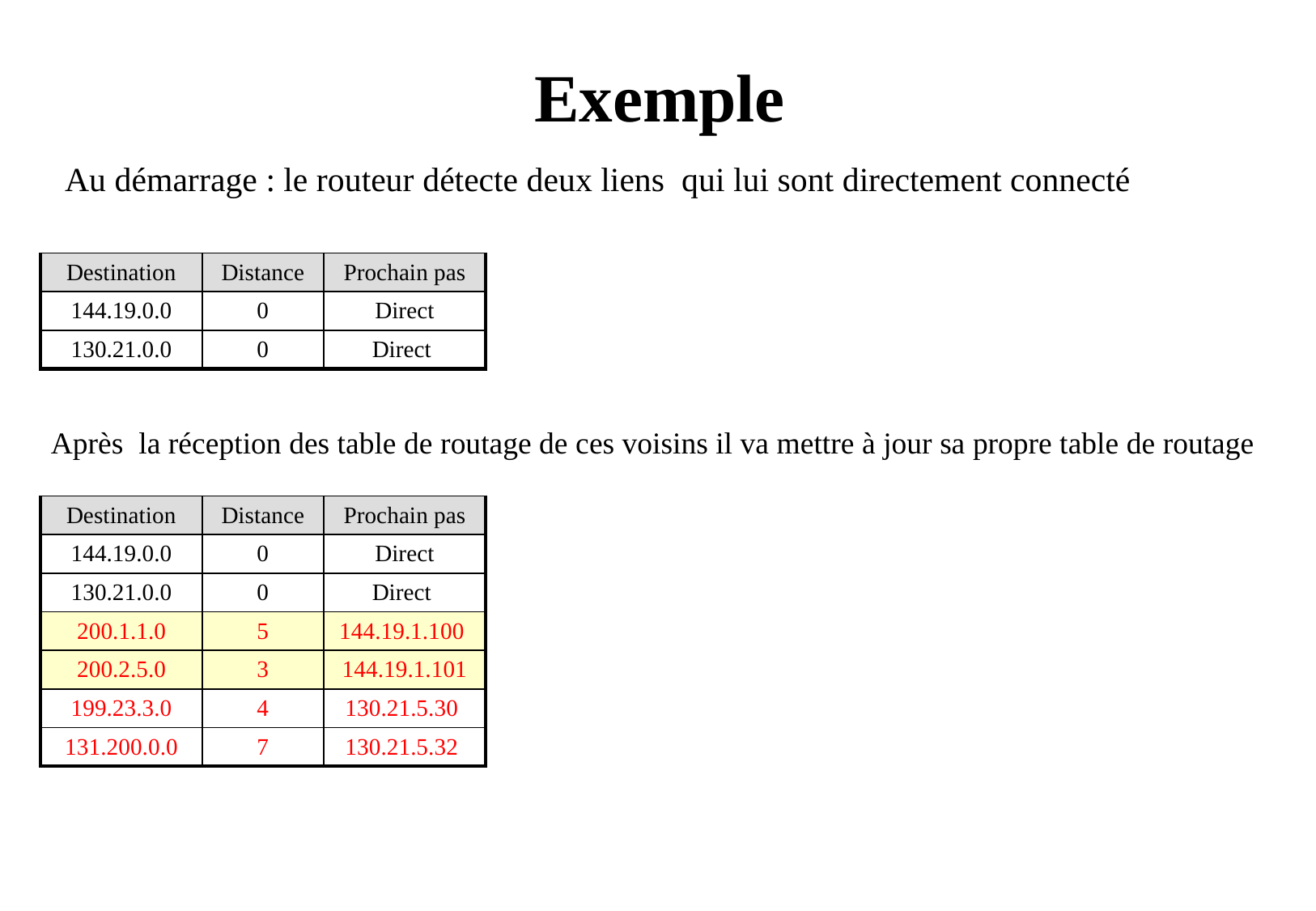

# Exemple
Au démarrage : le routeur détecte deux liens  qui lui sont directement connecté
| Destination | Distance | Prochain pas |
| --- | --- | --- |
| 144.19.0.0 | 0 | Direct |
| 130.21.0.0 | 0 | Direct |
Après  la réception des table de routage de ces voisins il va mettre à jour sa propre table de routage
| Destination | Distance | Prochain pas |
| --- | --- | --- |
| 144.19.0.0 | 0 | Direct |
| 130.21.0.0 | 0 | Direct |
| 200.1.1.0 | 5 | 144.19.1.100 |
| 200.2.5.0 | 3 | 144.19.1.101 |
| 199.23.3.0 | 4 | 130.21.5.30 |
| 131.200.0.0 | 7 | 130.21.5.32 |